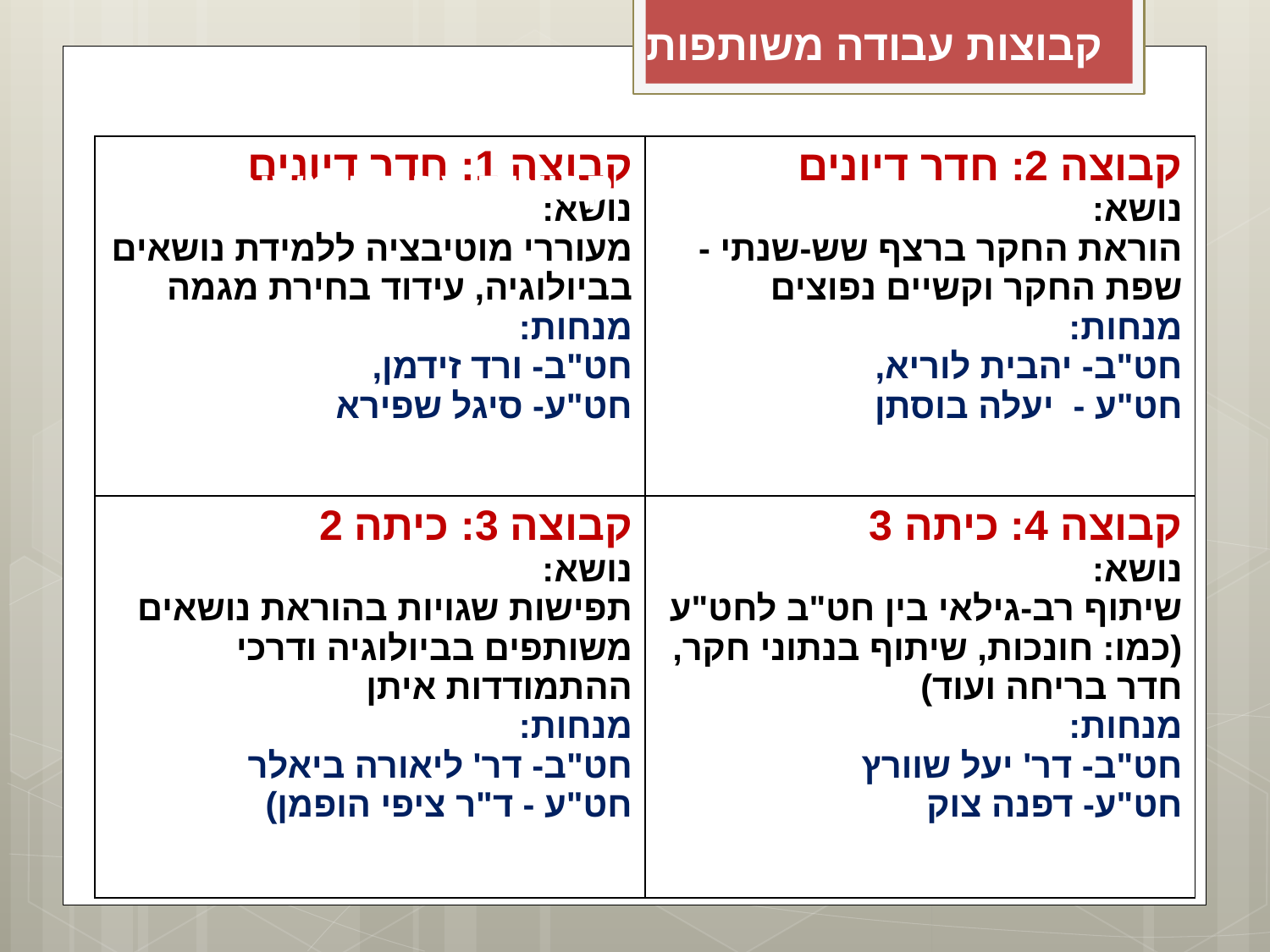

קבוצות עבודה משותפות
| קבוצה 1: חדר דיונים נושא: מעוררי מוטיבציה ללמידת נושאים בביולוגיה, עידוד בחירת מגמה מנחות: חט"ב- ורד זידמן, חט"ע- סיגל שפירא | קבוצה 2: חדר דיונים נושא: הוראת החקר ברצף שש-שנתי - שפת החקר וקשיים נפוצים מנחות: חט"ב- יהבית לוריא, חט"ע -  יעלה בוסתן |
| --- | --- |
| קבוצה 3: כיתה 2 נושא: תפישות שגויות בהוראת נושאים משותפים בביולוגיה ודרכי ההתמודדות איתן מנחות: חט"ב- דר' ליאורה ביאלר חט"ע - ד"ר ציפי הופמן) | קבוצה 4: כיתה 3 נושא: שיתוף רב-גילאי בין חט"ב לחט"ע (כמו: חונכות, שיתוף בנתוני חקר, חדר בריחה ועוד) מנחות: חט"ב- דר' יעל שוורץ חט"ע- דפנה צוק |
# קבוצות עבודה משותפות